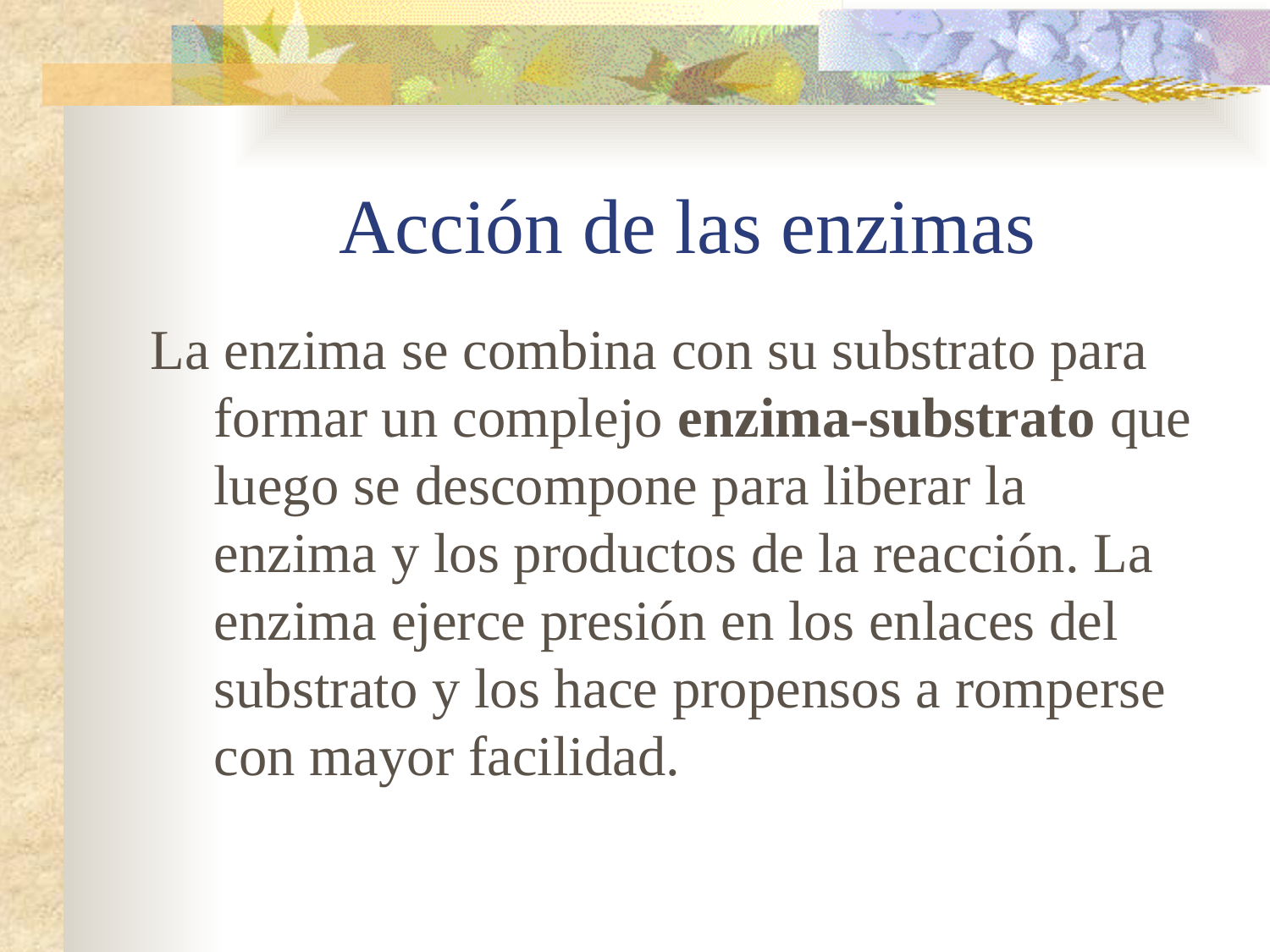

# Acción de las enzimas
La enzima se combina con su substrato para formar un complejo enzima-substrato que luego se descompone para liberar la enzima y los productos de la reacción. La enzima ejerce presión en los enlaces del substrato y los hace propensos a romperse con mayor facilidad.